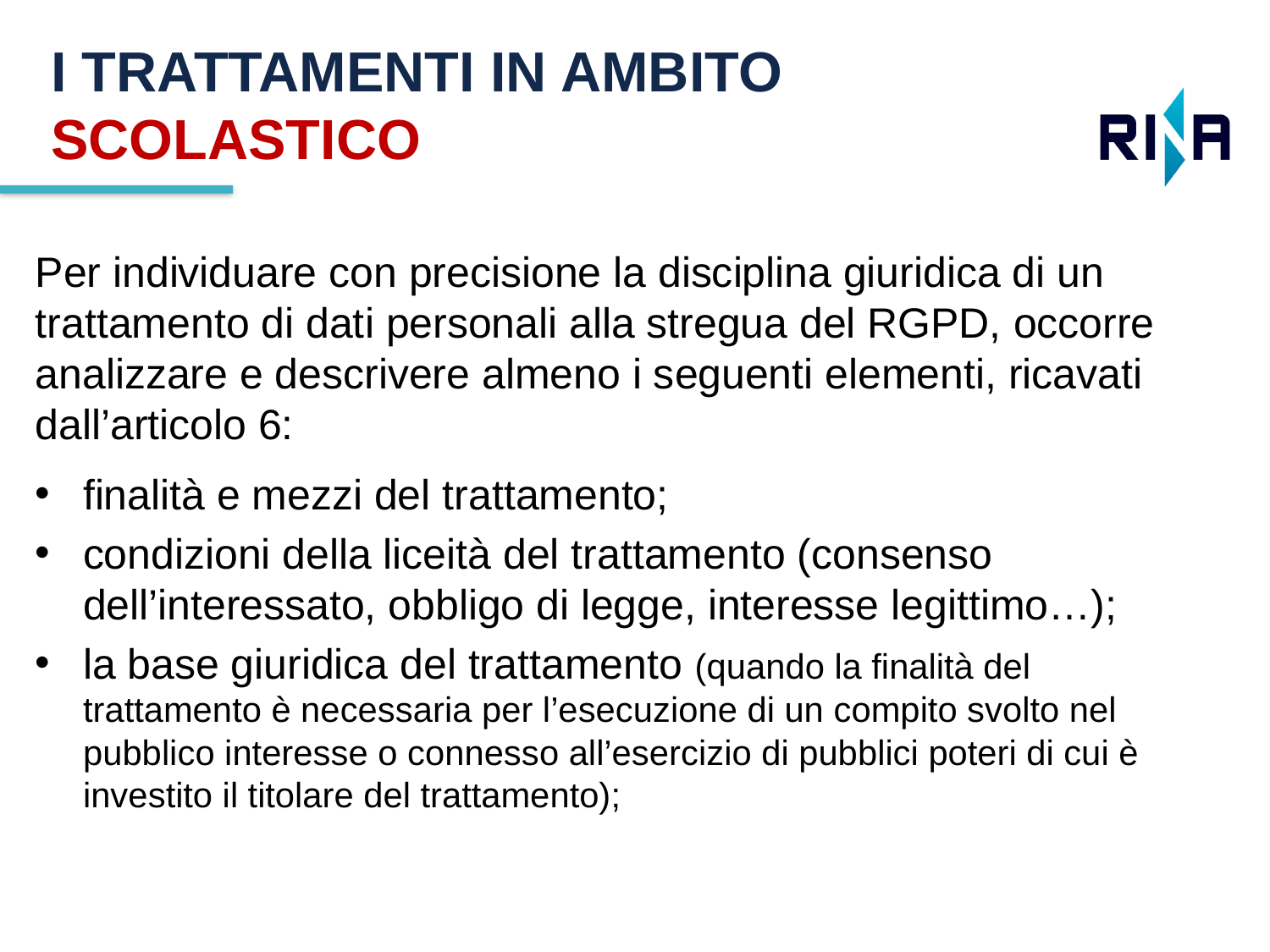

I TRATTAMENTI IN AMBITO SCOLASTICO
Per individuare con precisione la disciplina giuridica di un trattamento di dati personali alla stregua del RGPD, occorre analizzare e descrivere almeno i seguenti elementi, ricavati dall’articolo 6:
finalità e mezzi del trattamento;
condizioni della liceità del trattamento (consenso dell’interessato, obbligo di legge, interesse legittimo…);
la base giuridica del trattamento (quando la finalità del trattamento è necessaria per l’esecuzione di un compito svolto nel pubblico interesse o connesso all’esercizio di pubblici poteri di cui è investito il titolare del trattamento);